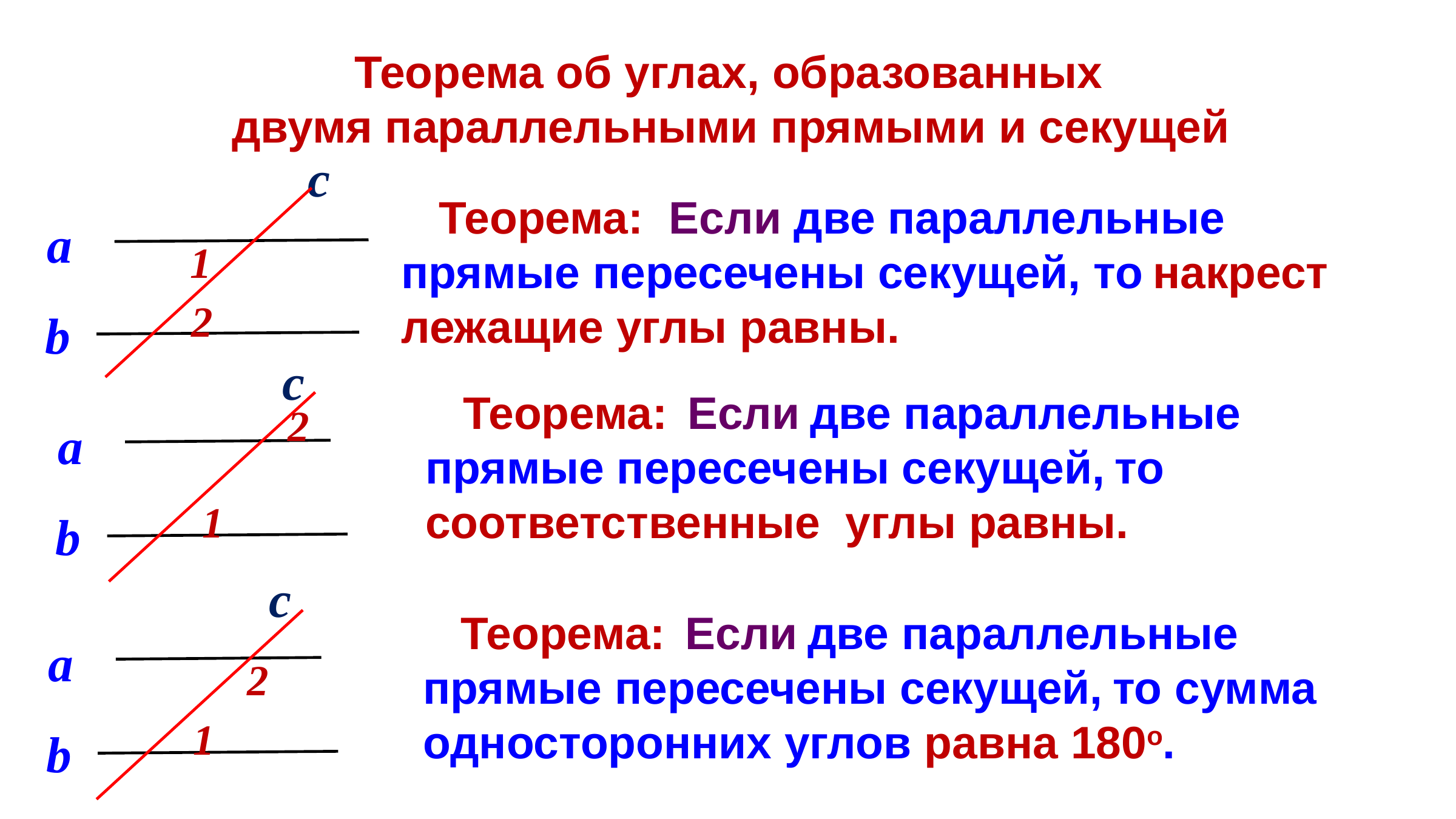

Теорема об углах, образованных
 двумя параллельными прямыми и секущей
c
   Теорема:  Если две параллельные прямые пересечены секущей, то накрест лежащие углы равны.

a
1

2
b

c
   Теорема:  Если две параллельные прямые пересечены секущей, то соответственные  углы равны.

2
a

1
b

c
   Теорема:  Если две параллельные прямые пересечены секущей, то сумма односторонних углов равна 180о.

a
2

1
b